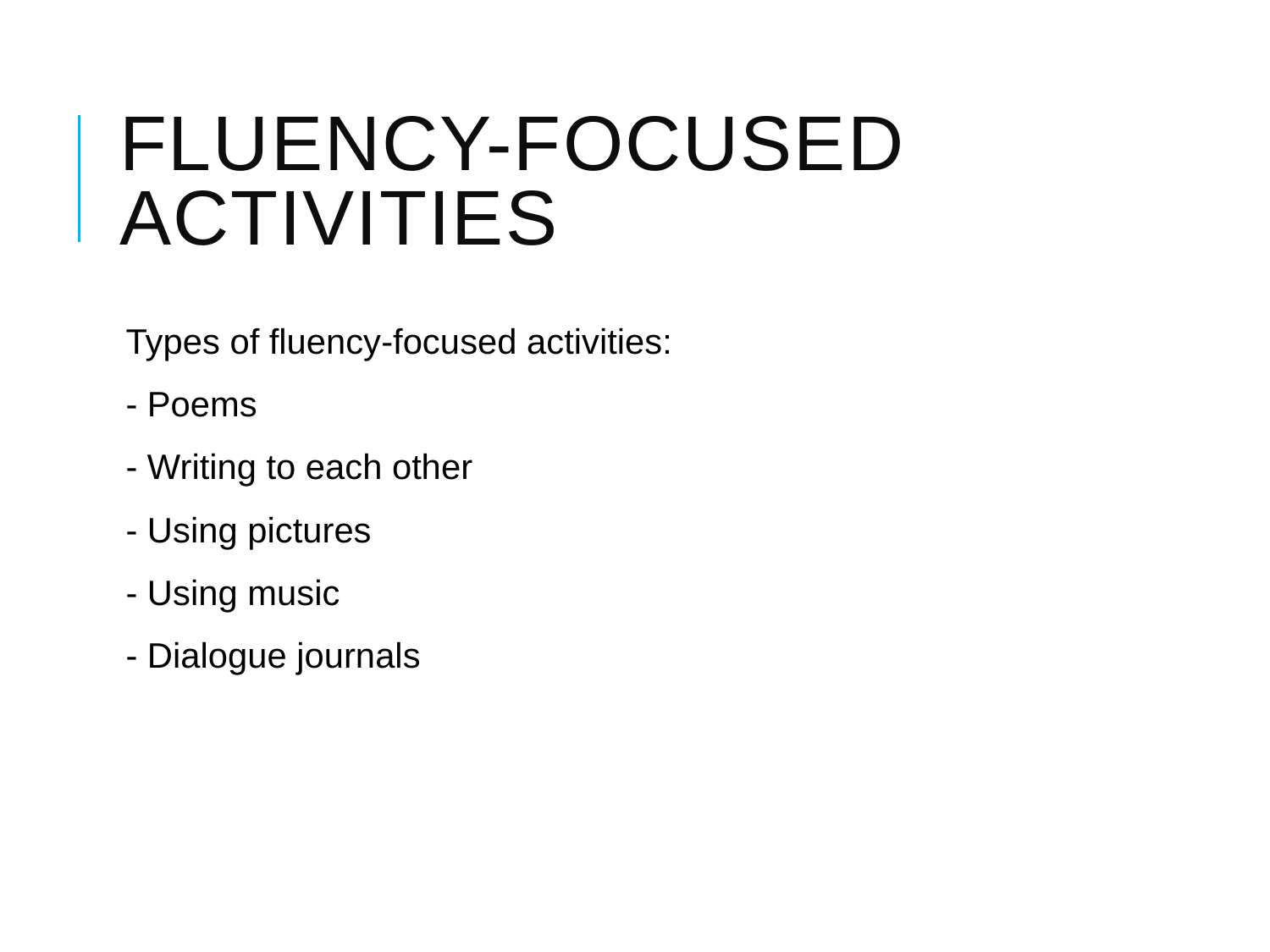

# Fluency-focused Activities
Types of fluency-focused activities:
- Poems
- Writing to each other
- Using pictures
- Using music
- Dialogue journals